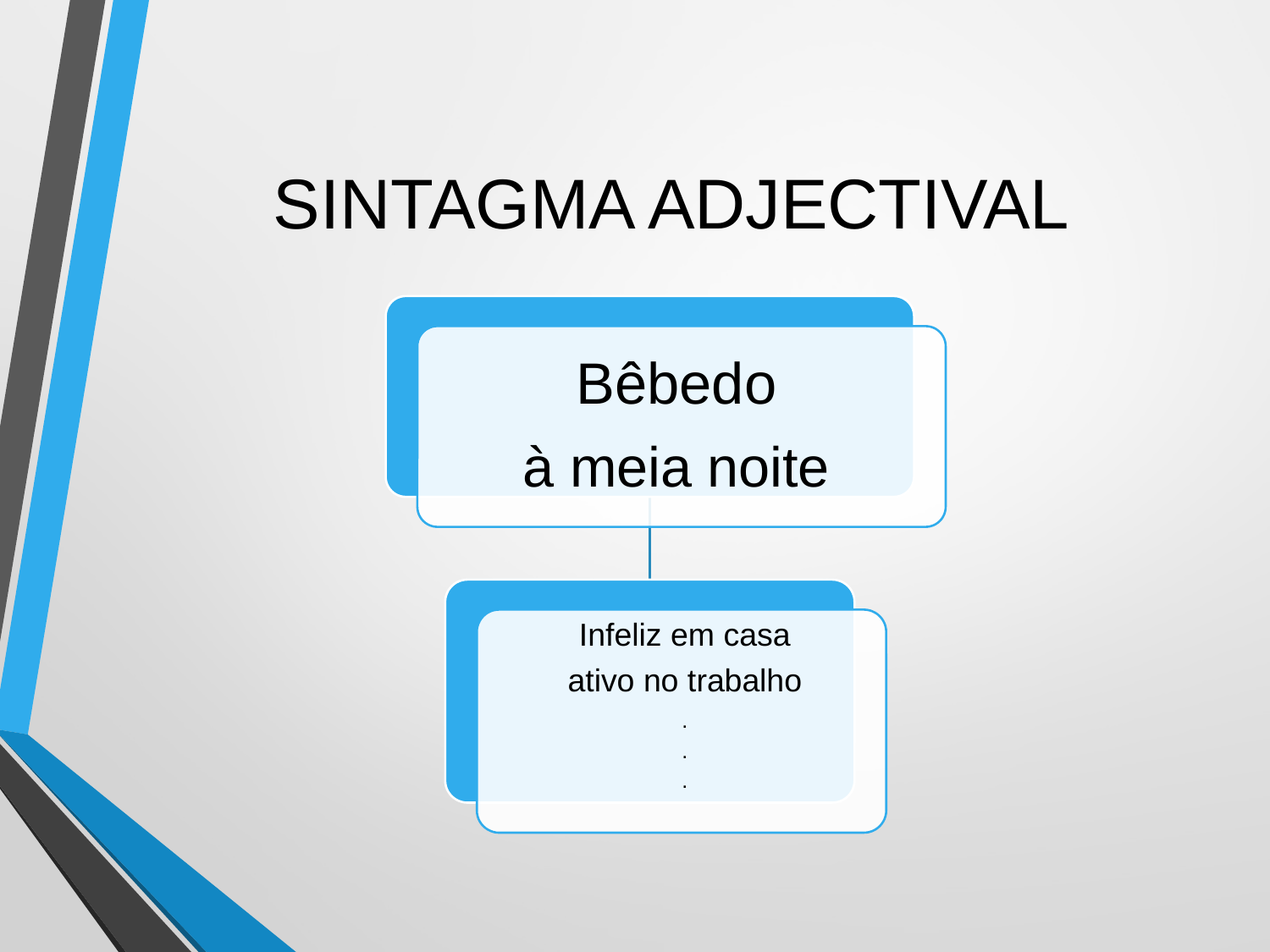

# SINTAGMA ADJECTIVAL
Bêbedo
à meia noite
Infeliz em casa
ativo no trabalho
.
.
.